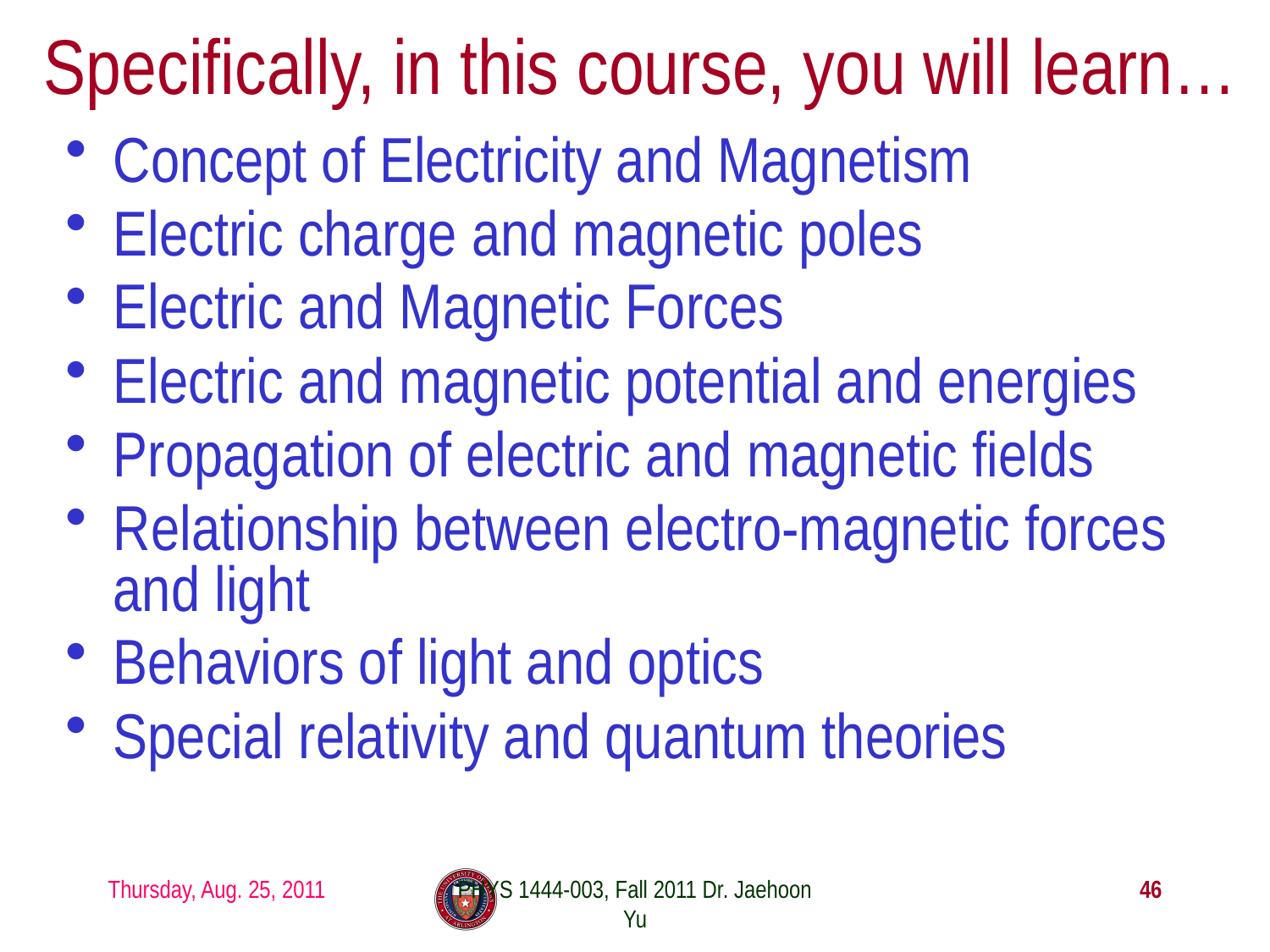

# Specifically, in this course, you will learn…
Concept of Electricity and Magnetism
Electric charge and magnetic poles
Electric and Magnetic Forces
Electric and magnetic potential and energies
Propagation of electric and magnetic fields
Relationship between electro-magnetic forces and light
Behaviors of light and optics
Special relativity and quantum theories

Thursday, Aug. 25, 2011
PHYS 1444-003, Fall 2011 Dr. Jaehoon Yu
46